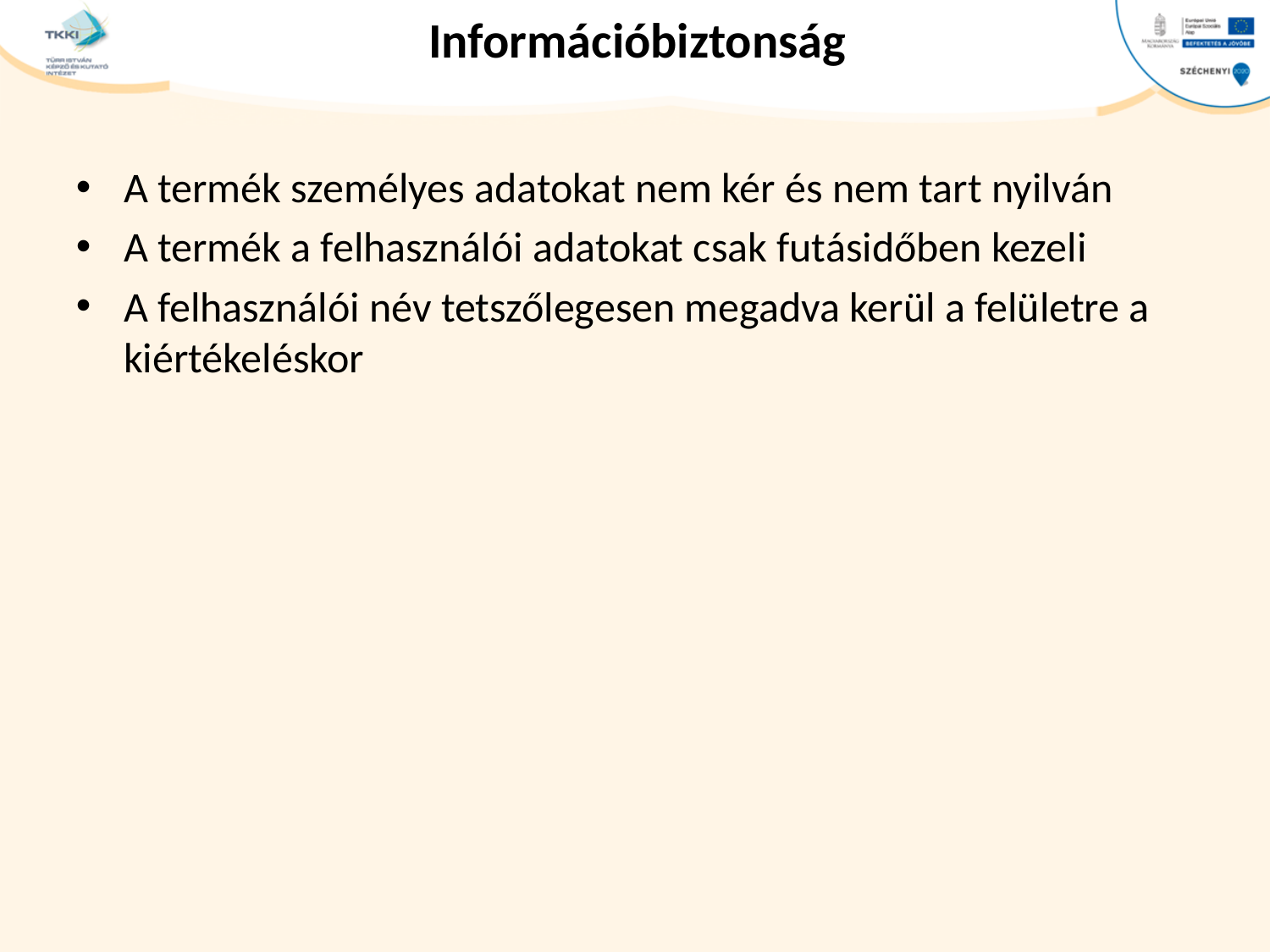

# Információbiztonság
A termék személyes adatokat nem kér és nem tart nyilván
A termék a felhasználói adatokat csak futásidőben kezeli
A felhasználói név tetszőlegesen megadva kerül a felületre a kiértékeléskor